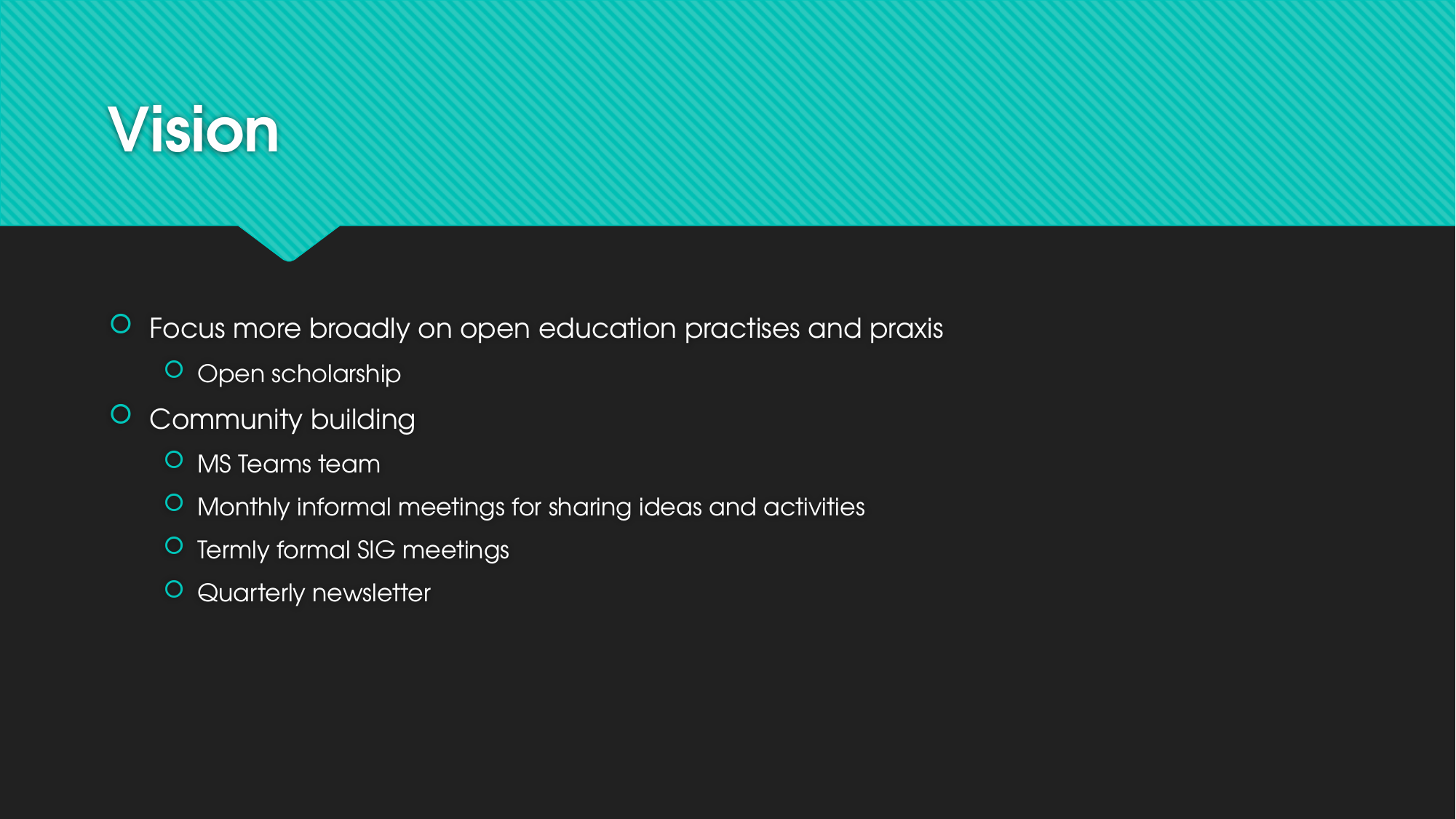

# Vision
Focus more broadly on open education practises and praxis
Open scholarship
Community building
MS Teams team
Monthly informal meetings for sharing ideas and activities
Termly formal SIG meetings
Quarterly newsletter